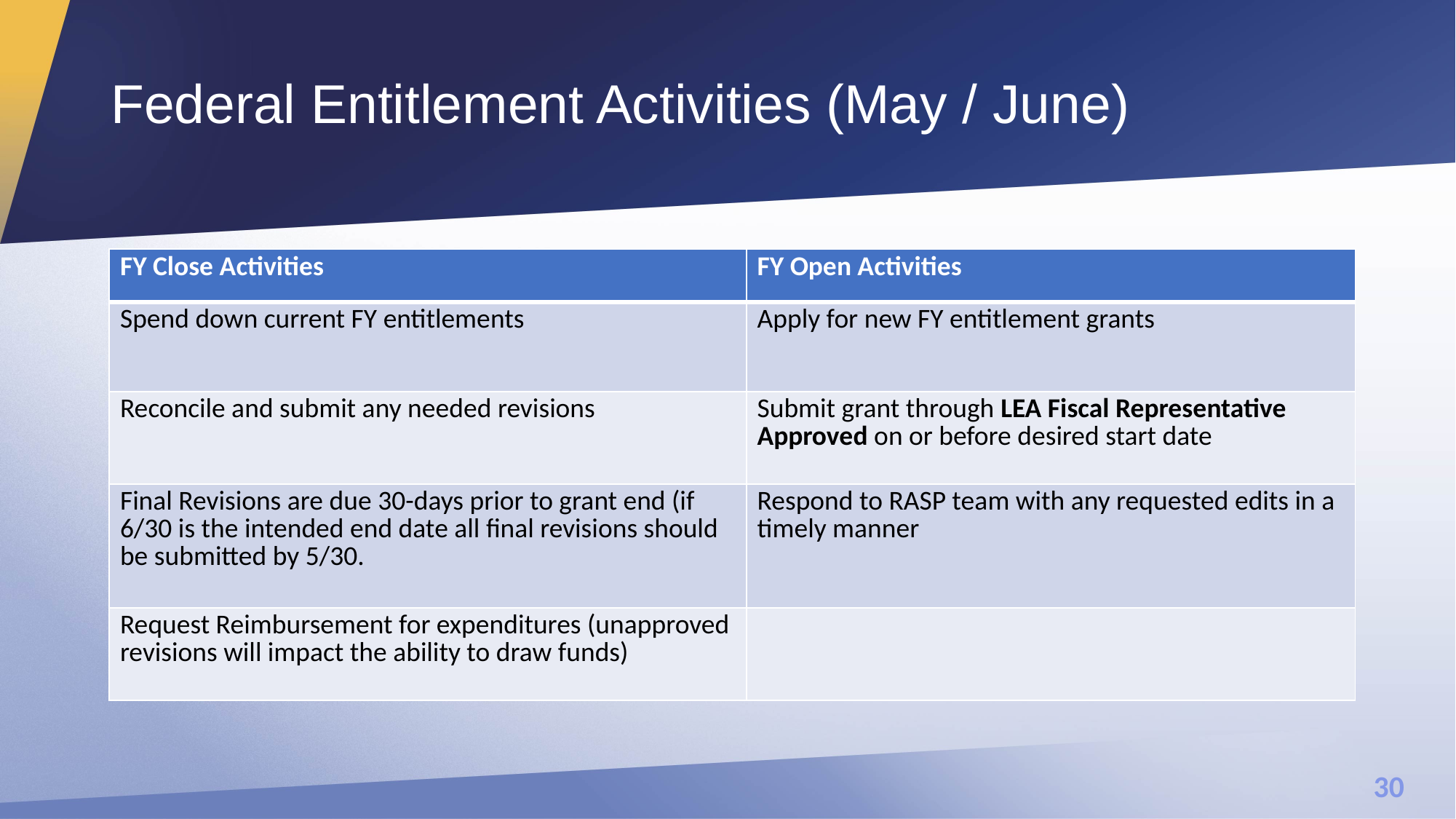

# Federal Entitlement Activities (May / June)

| FY Close Activities | FY Open Activities |
| --- | --- |
| Spend down current FY entitlements | Apply for new FY entitlement grants |
| Reconcile and submit any needed revisions | Submit grant through LEA Fiscal Representative Approved on or before desired start date |
| Final Revisions are due 30-days prior to grant end (if 6/30 is the intended end date all final revisions should be submitted by 5/30. | Respond to RASP team with any requested edits in a timely manner |
| Request Reimbursement for expenditures (unapproved revisions will impact the ability to draw funds) |  |